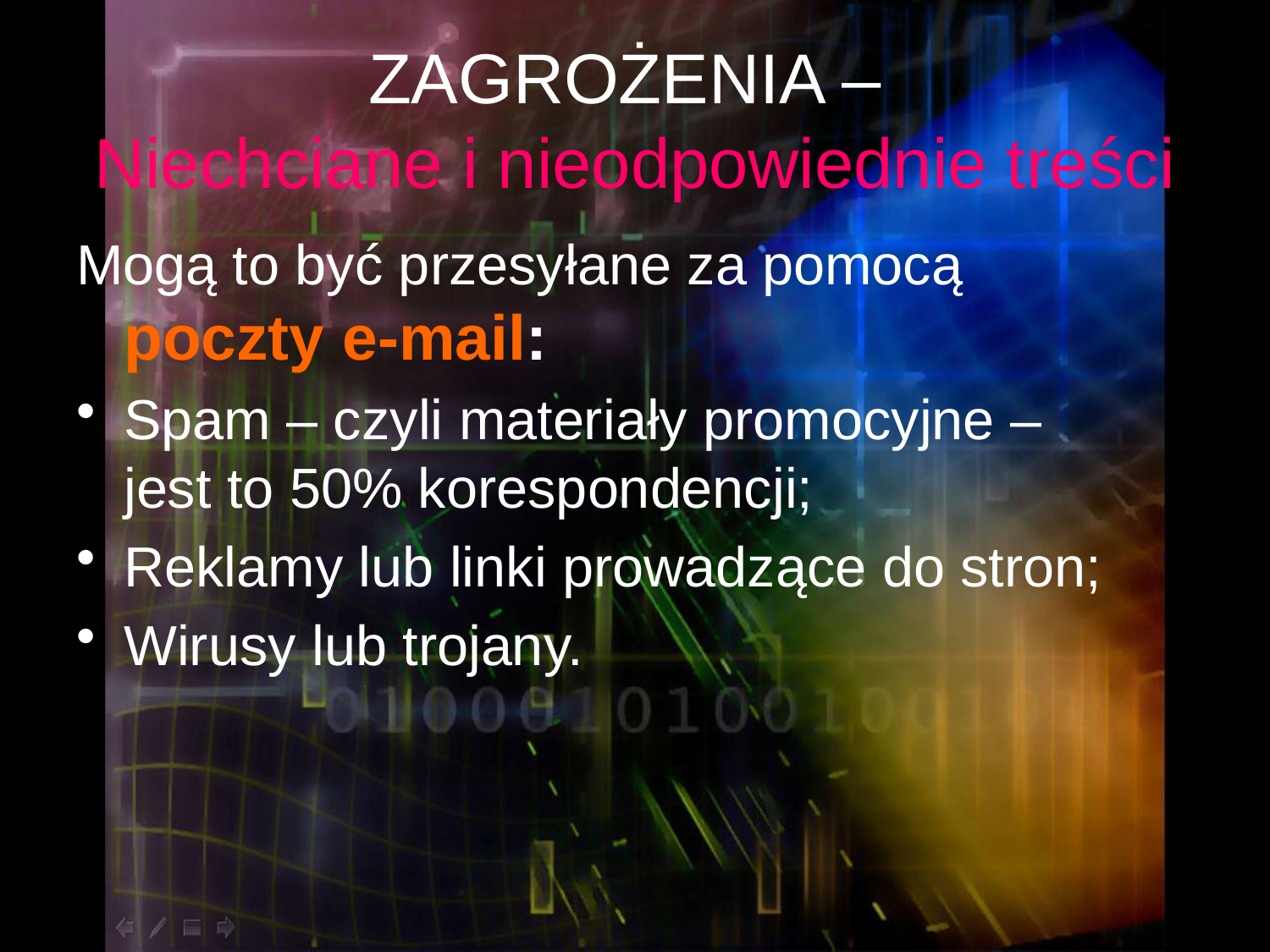

# ZAGROŻENIA – Niechciane i nieodpowiednie treści
Mogą to być przesyłane za pomocą
poczty e-mail:
Spam – czyli materiały promocyjne –
jest to 50% korespondencji;
Reklamy lub linki prowadzące do stron;
Wirusy lub trojany.